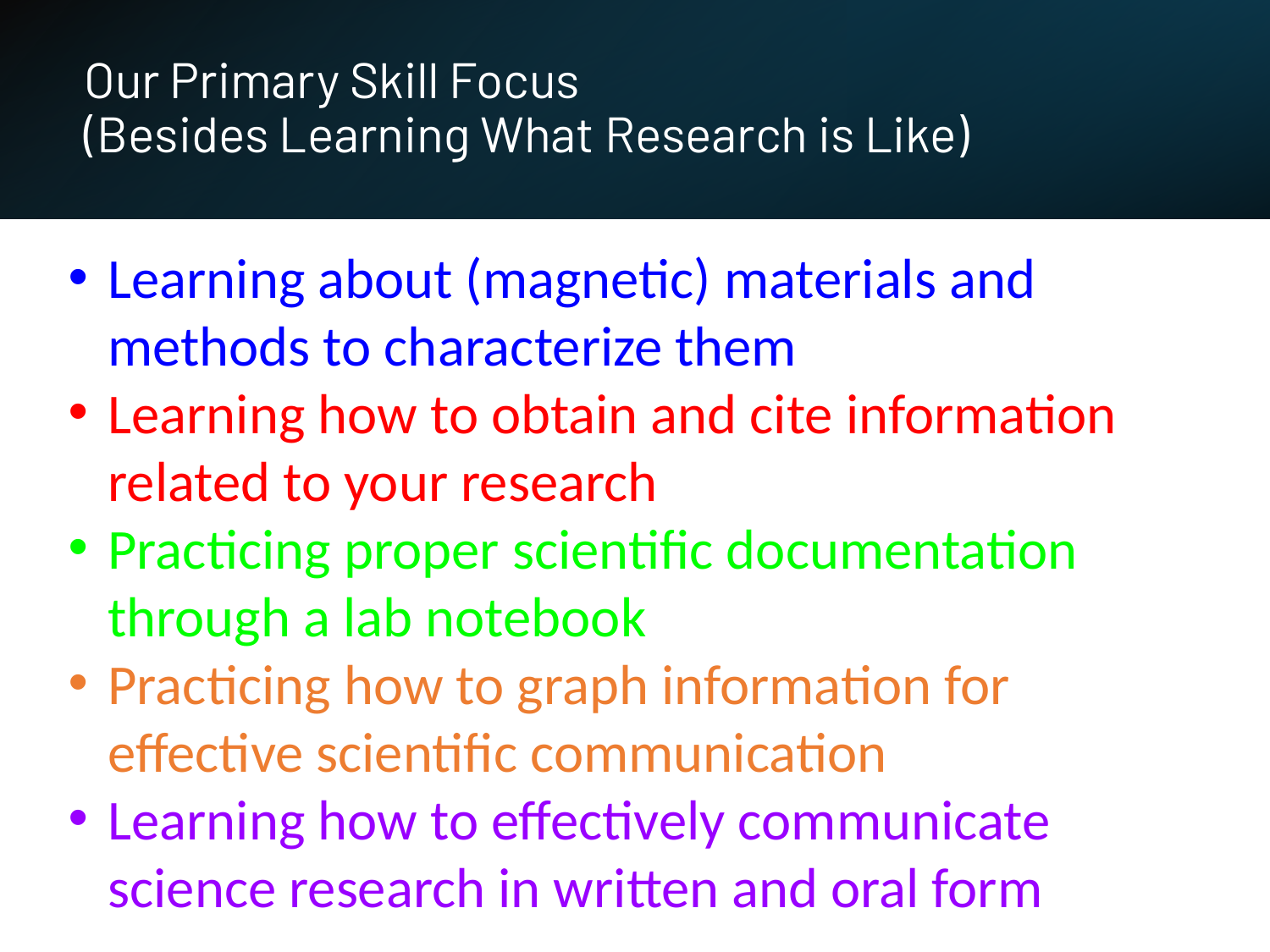

# Our Primary Skill Focus (Besides Learning What Research is Like)
Learning about (magnetic) materials and methods to characterize them
Learning how to obtain and cite information related to your research
Practicing proper scientific documentation through a lab notebook
Practicing how to graph information for effective scientific communication
Learning how to effectively communicate science research in written and oral form